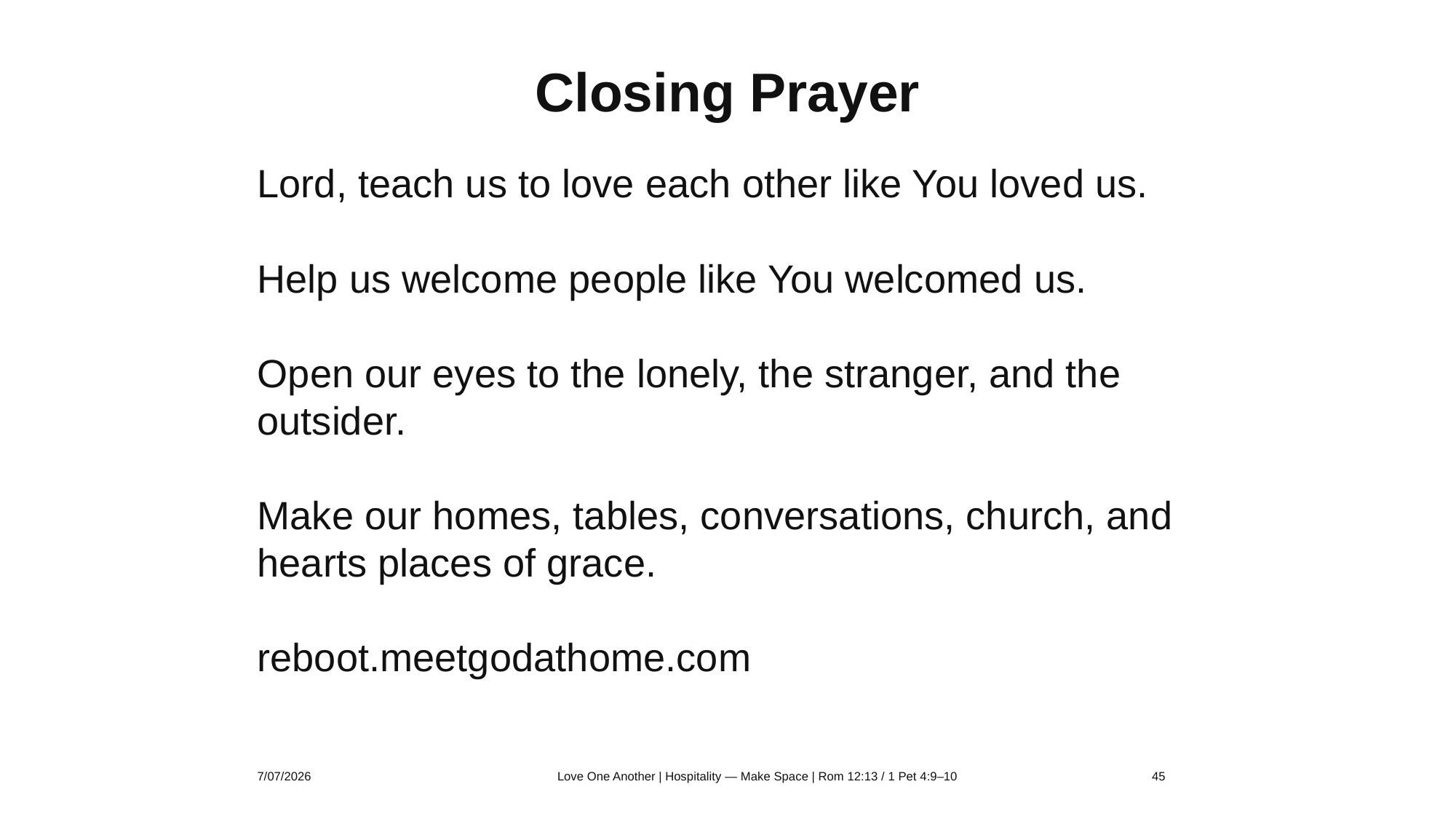

Closing Prayer
Lord, teach us to love each other like You loved us.

Help us welcome people like You welcomed us.

Open our eyes to the lonely, the stranger, and the outsider.

Make our homes, tables, conversations, church, and hearts places of grace.

reboot.meetgodathome.com
7/07/2026
Love One Another | Hospitality — Make Space | Rom 12:13 / 1 Pet 4:9–10
45